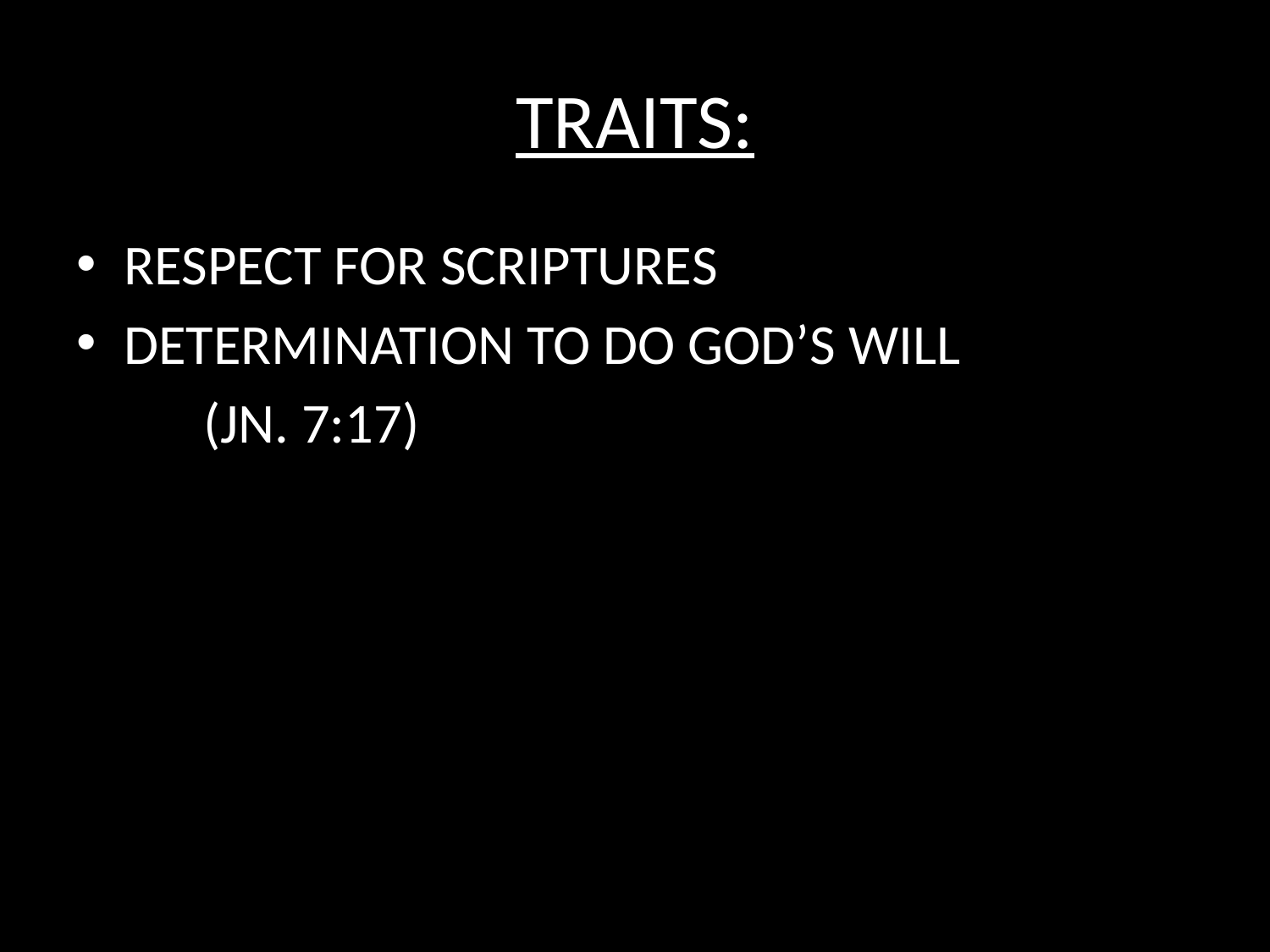

# TRAITS:
RESPECT FOR SCRIPTURES
DETERMINATION TO DO GOD’S WILL
	(JN. 7:17)